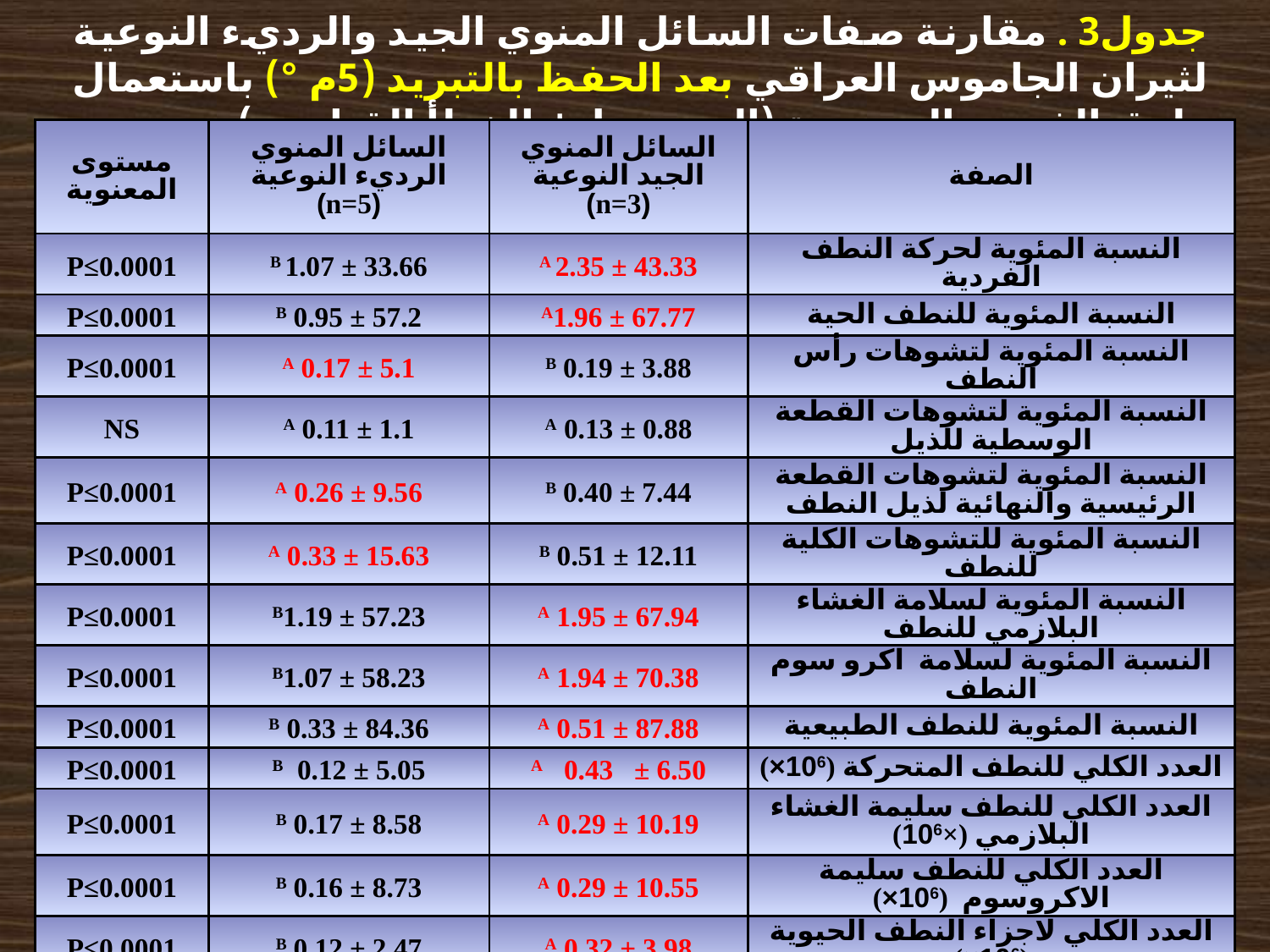

جدول3 . مقارنة صفات السائل المنوي الجيد والرديء النوعية لثيران الجاموس العراقي بعد الحفظ بالتبريد (5م °) باستعمال طرق الفحص المجهرية (المتوسط ± الخطأ القياسي).
| مستوى المعنوية | السائل المنوي الرديء النوعية (n=5) | السائل المنوي الجيد النوعية (n=3) | الصفة |
| --- | --- | --- | --- |
| P≤0.0001 | B 1.07 ± 33.66 | A 2.35 ± 43.33 | النسبة المئوية لحركة النطف الفردية |
| P≤0.0001 | B 0.95 ± 57.2 | A1.96 ± 67.77 | النسبة المئوية للنطف الحية |
| P≤0.0001 | A 0.17 ± 5.1 | B 0.19 ± 3.88 | النسبة المئوية لتشوهات رأس النطف |
| NS | A 0.11 ± 1.1 | A 0.13 ± 0.88 | النسبة المئوية لتشوهات القطعة الوسطية للذيل |
| P≤0.0001 | A 0.26 ± 9.56 | B 0.40 ± 7.44 | النسبة المئوية لتشوهات القطعة الرئيسية والنهائية لذيل النطف |
| P≤0.0001 | A 0.33 ± 15.63 | B 0.51 ± 12.11 | النسبة المئوية للتشوهات الكلية للنطف |
| P≤0.0001 | B1.19 ± 57.23 | A 1.95 ± 67.94 | النسبة المئوية لسلامة الغشاء البلازمي للنطف |
| P≤0.0001 | B1.07 ± 58.23 | A 1.94 ± 70.38 | النسبة المئوية لسلامة اكرو سوم النطف |
| P≤0.0001 | B 0.33 ± 84.36 | A 0.51 ± 87.88 | النسبة المئوية للنطف الطبيعية |
| P≤0.0001 | B 0.12 ± 5.05 | A 0.43 ± 6.50 | العدد الكلي للنطف المتحركة (106×) |
| P≤0.0001 | B 0.17 ± 8.58 | A 0.29 ± 10.19 | العدد الكلي للنطف سليمة الغشاء البلازمي (×106) |
| P≤0.0001 | B 0.16 ± 8.73 | A 0.29 ± 10.55 | العدد الكلي للنطف سليمة الاكروسوم (106×) |
| P≤0.0001 | B 0.12 ± 2.47 | A 0.32 ± 3.98 | العدد الكلي لاجزاء النطف الحيوية (106×) |
| P≤0.0001 | B 0.05 ± 12.65 | A 0.07 ± 13.18 | العدد الكلي للنطف الطبيعية (×106) |